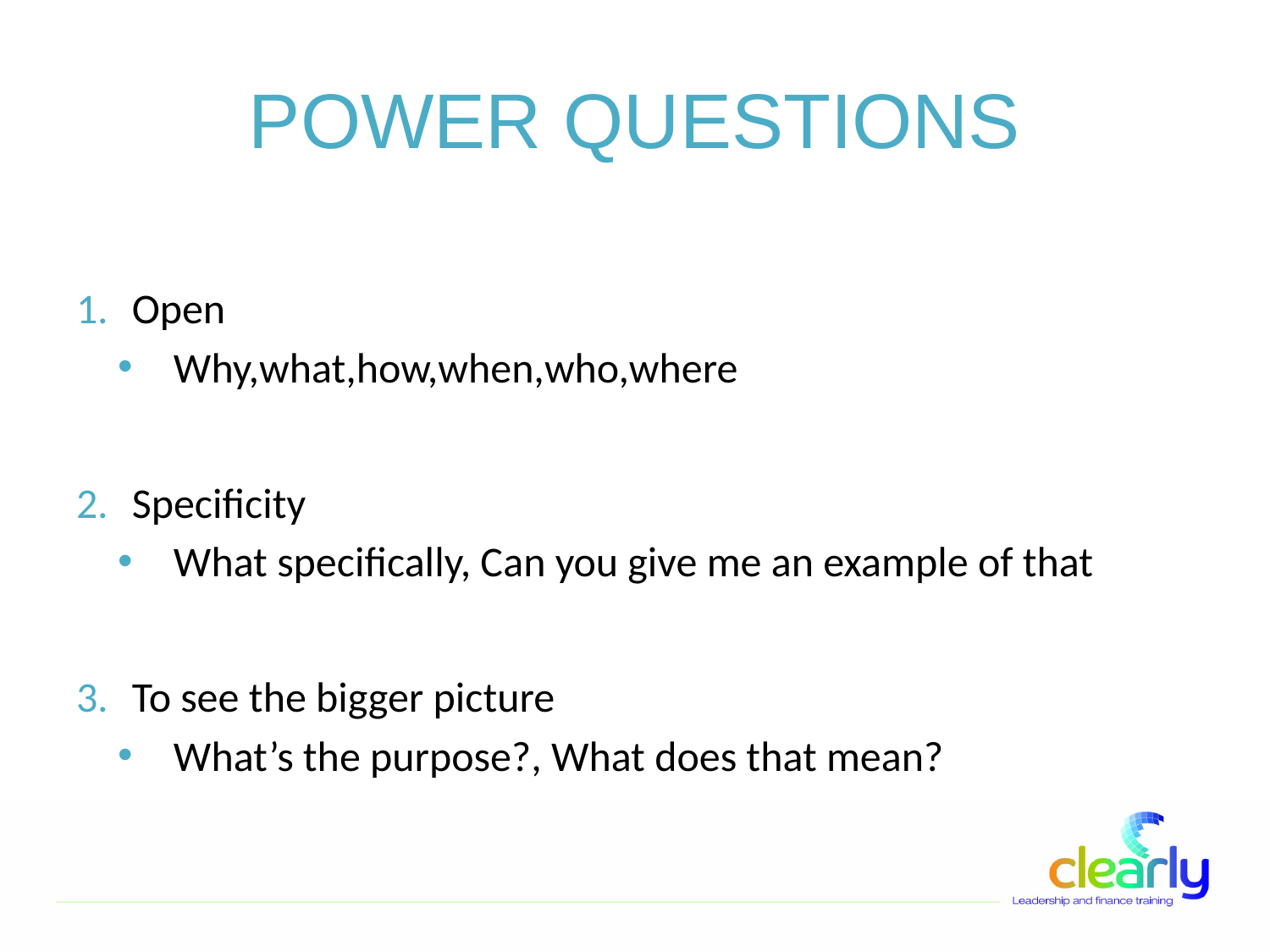

# POWER QUESTIONS

Open
Why,what,how,when,who,where

Specificity
What specifically, Can you give me an example of that

To see the bigger picture
What’s the purpose?, What does that mean?